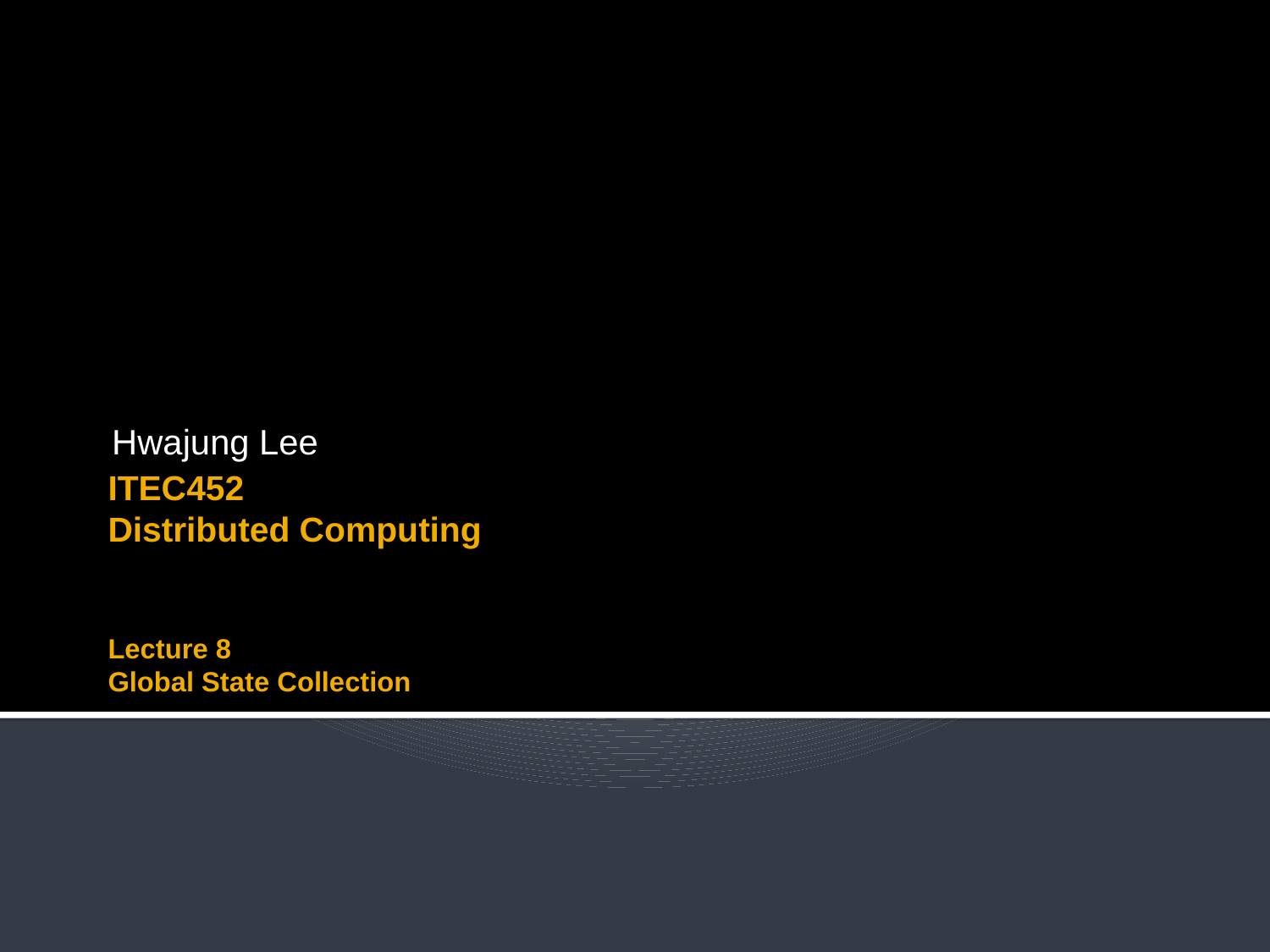

Hwajung Lee
# ITEC452 Distributed Computing Lecture 8 Global State Collection